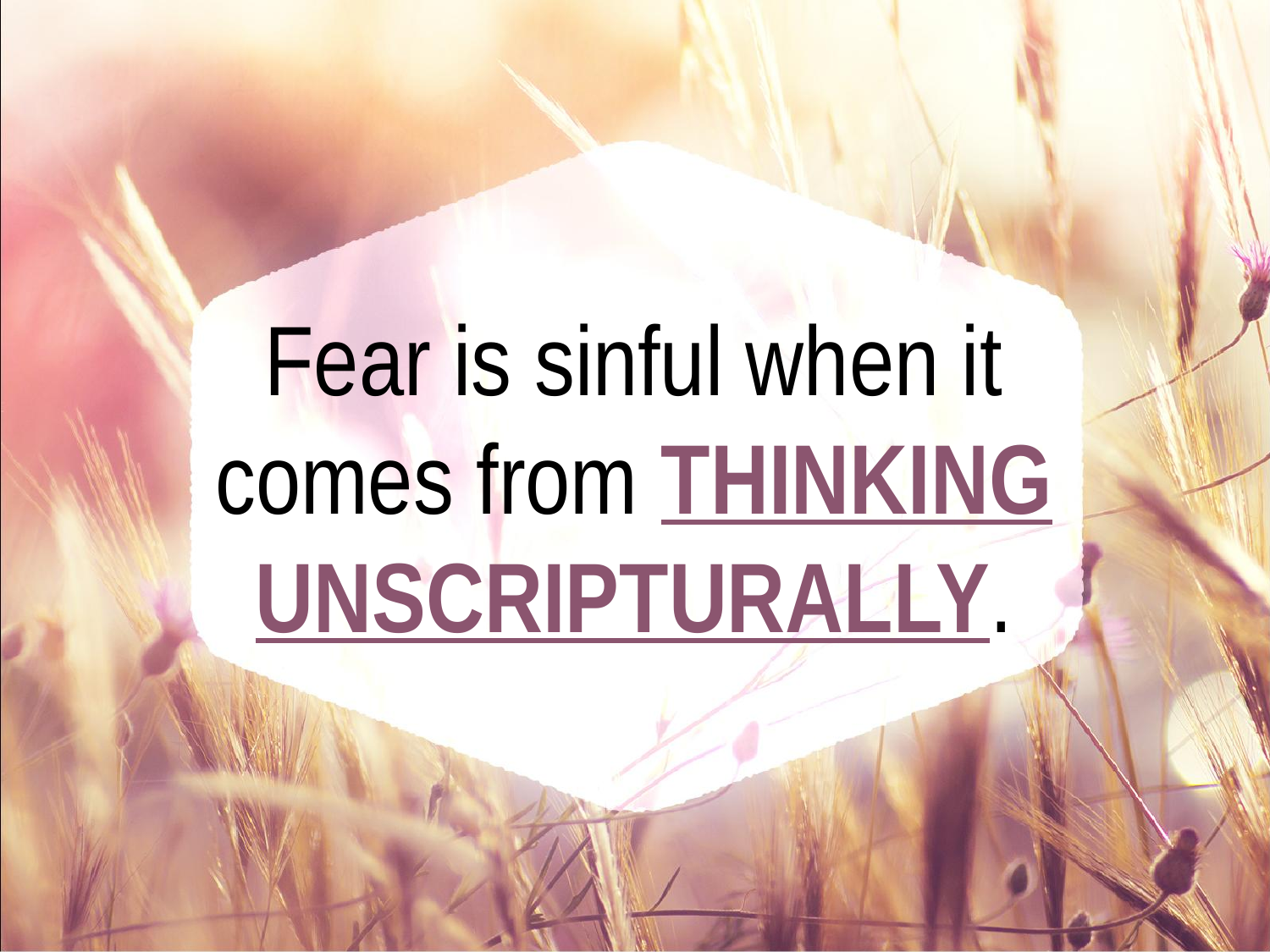

Fear is sinful when it comes from THINKING UNSCRIPTURALLY.